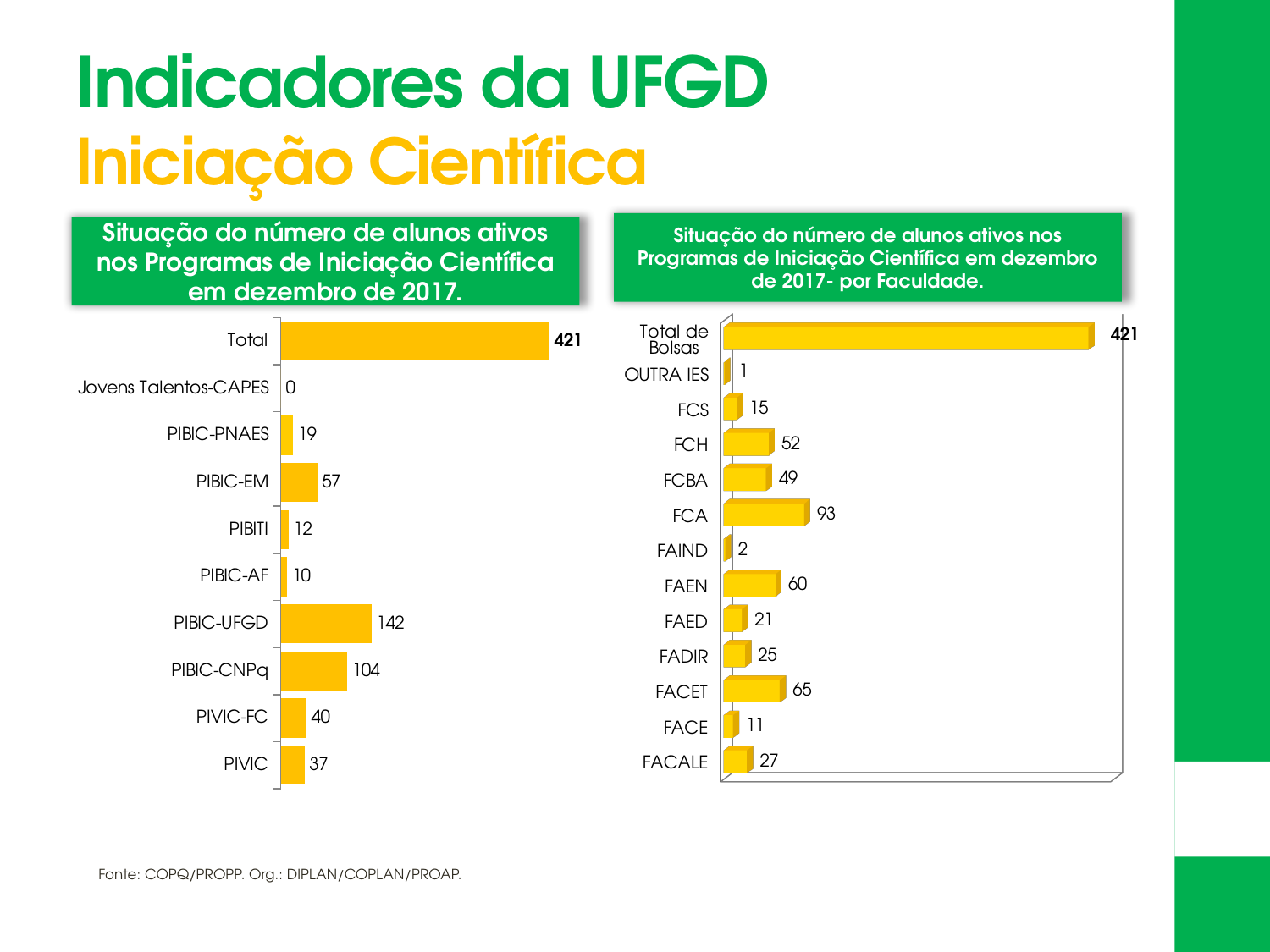

Indicadores da UFGD
Iniciação Científica
Situação do número de alunos ativos nos Programas de Iniciação Científica em dezembro de 2017- por Faculdade.
Situação do número de alunos ativos nos Programas de Iniciação Científica em dezembro de 2017.

[unsupported chart]

### Chart

| Category | Total de Bolsas |
|---|---|
| PIVIC | 37.0 |
| PIVIC-FC | 40.0 |
| PIBIC-CNPq | 104.0 |
| PIBIC-UFGD | 142.0 |
| PIBIC-AF | 10.0 |
| PIBITI | 12.0 |
| PIBIC-EM | 57.0 |
| PIBIC-PNAES | 19.0 |
| Jovens Talentos-CAPES | 0.0 |
| Total | 421.0 |
Fonte: COPQ/PROPP. Org.: DIPLAN/COPLAN/PROAP.